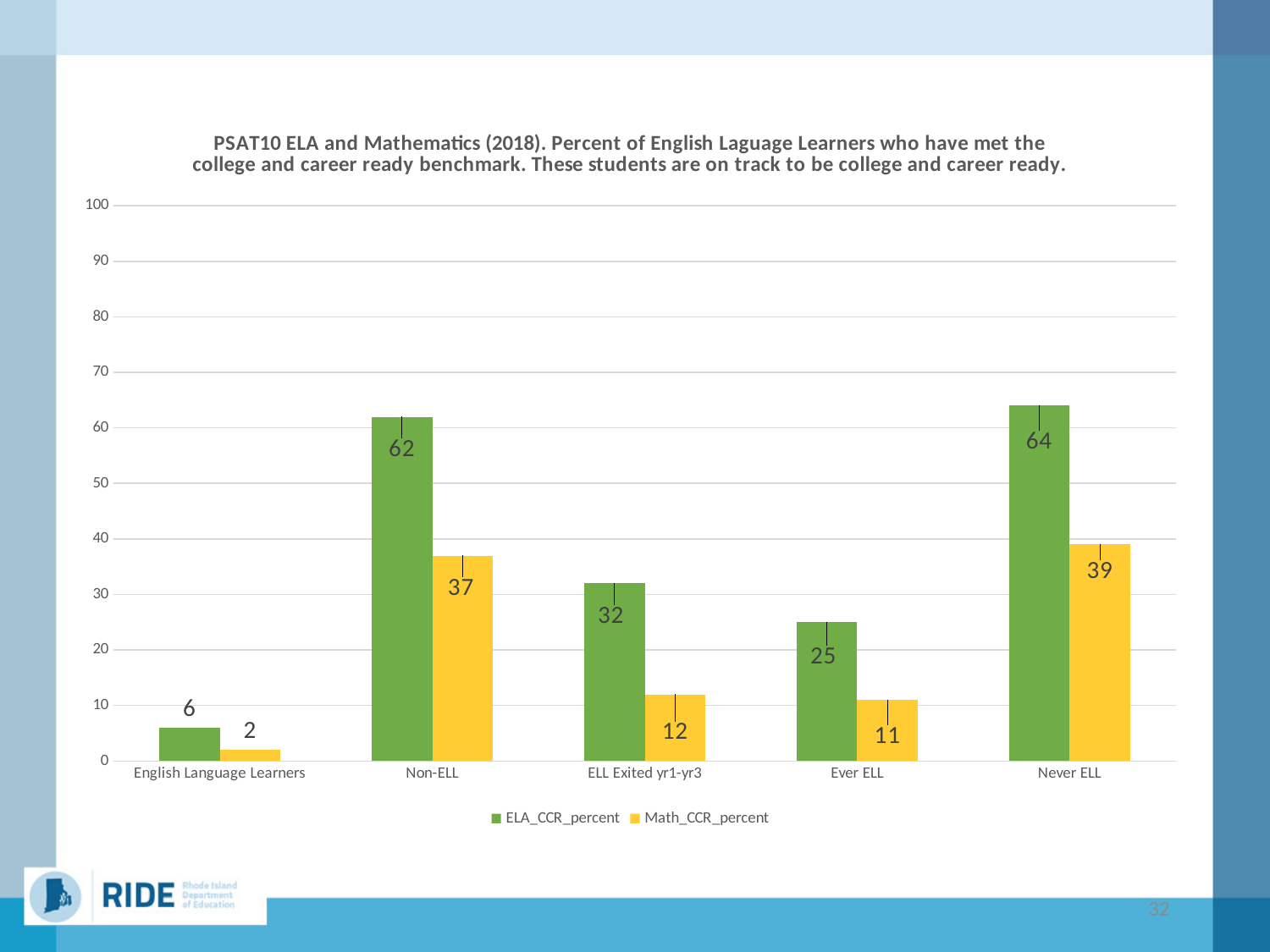

### Chart: PSAT10 ELA and Mathematics (2018). Percent of English Laguage Learners who have met the college and career ready benchmark. These students are on track to be college and career ready.

| Category | ELA_CCR_percent | Math_CCR_percent |
|---|---|---|
| English Language Learners | 6.0 | 2.0 |
| Non-ELL | 62.0 | 37.0 |
| ELL Exited yr1-yr3 | 32.0 | 12.0 |
| Ever ELL | 25.0 | 11.0 |
| Never ELL | 64.0 | 39.0 |
32